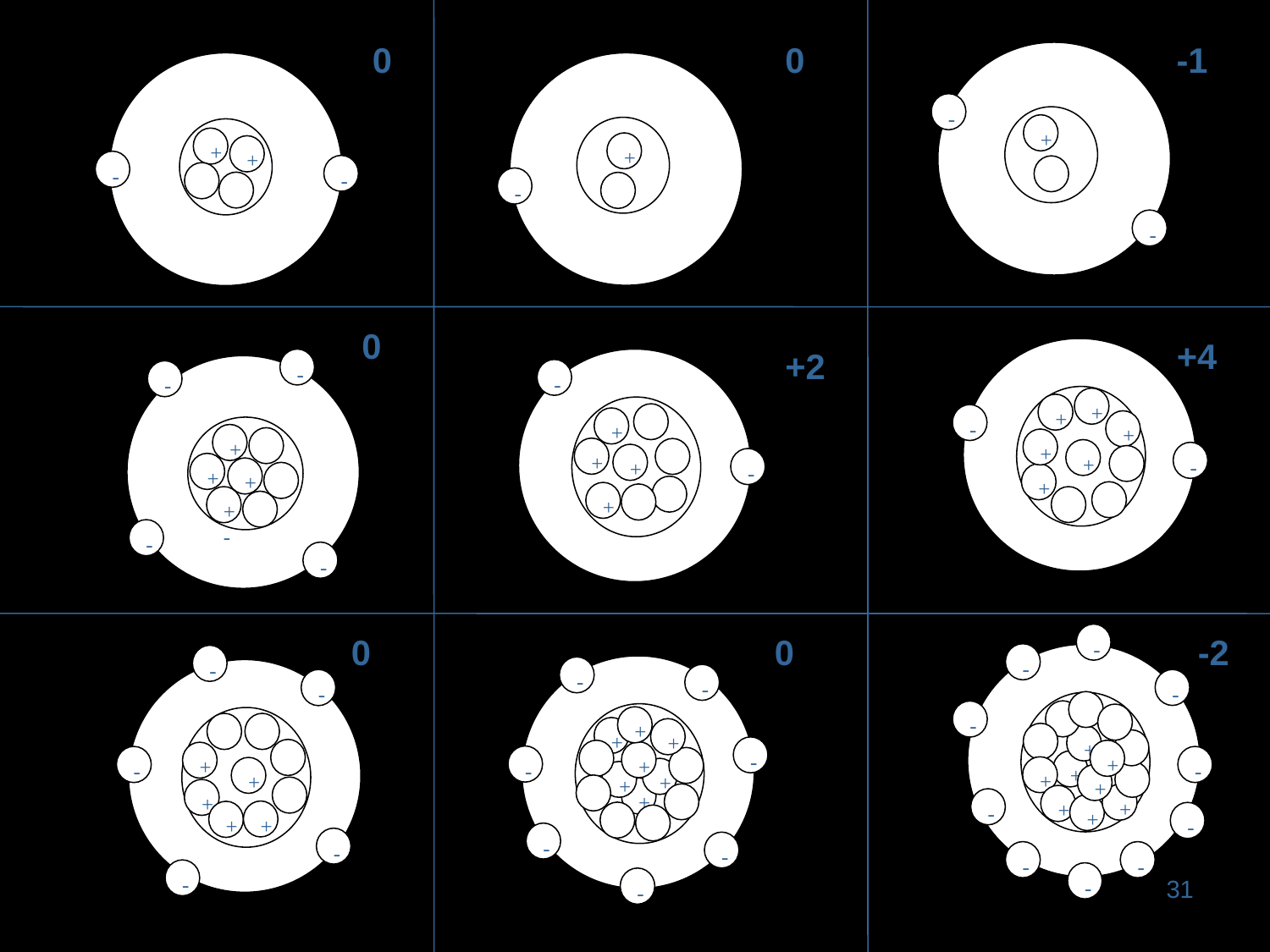

0
0
-1

-
+

-

+
+
-
-

+
-

0
+4
+2

+
+
-
+
+
+
-

+

-

-
+

+
+

+-

-
-

-

+
+

+
-

+

0
0
-
-

-

-

+

+
-
+
+

+
+
+
-
+
-
-
-
-
-2
-

-

+
-
+

+
+
+
-
-

-
-
+
+
+
-

+
-

+
+

+

-
-
-
31